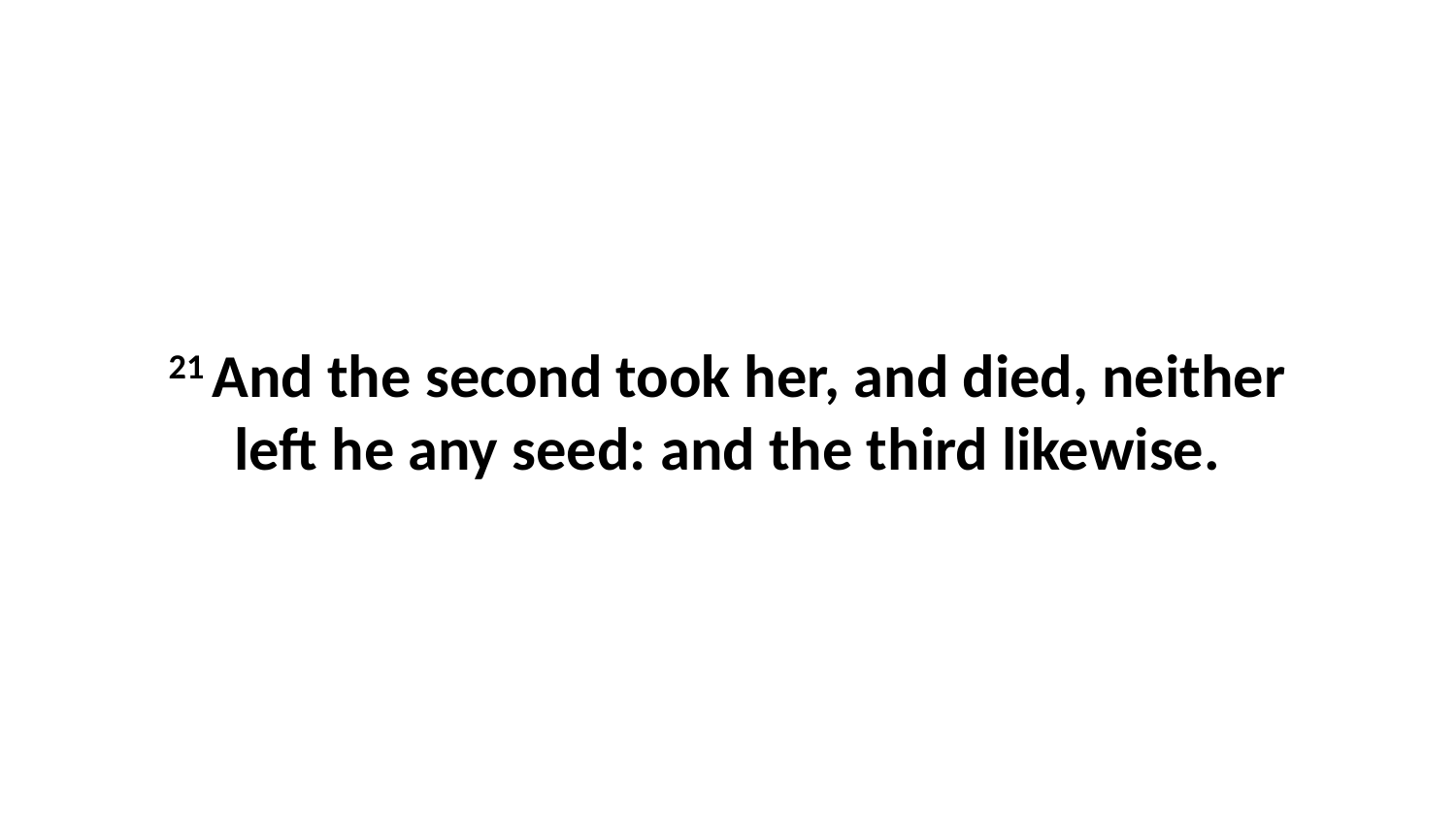

21 And the second took her, and died, neither left he any seed: and the third likewise.